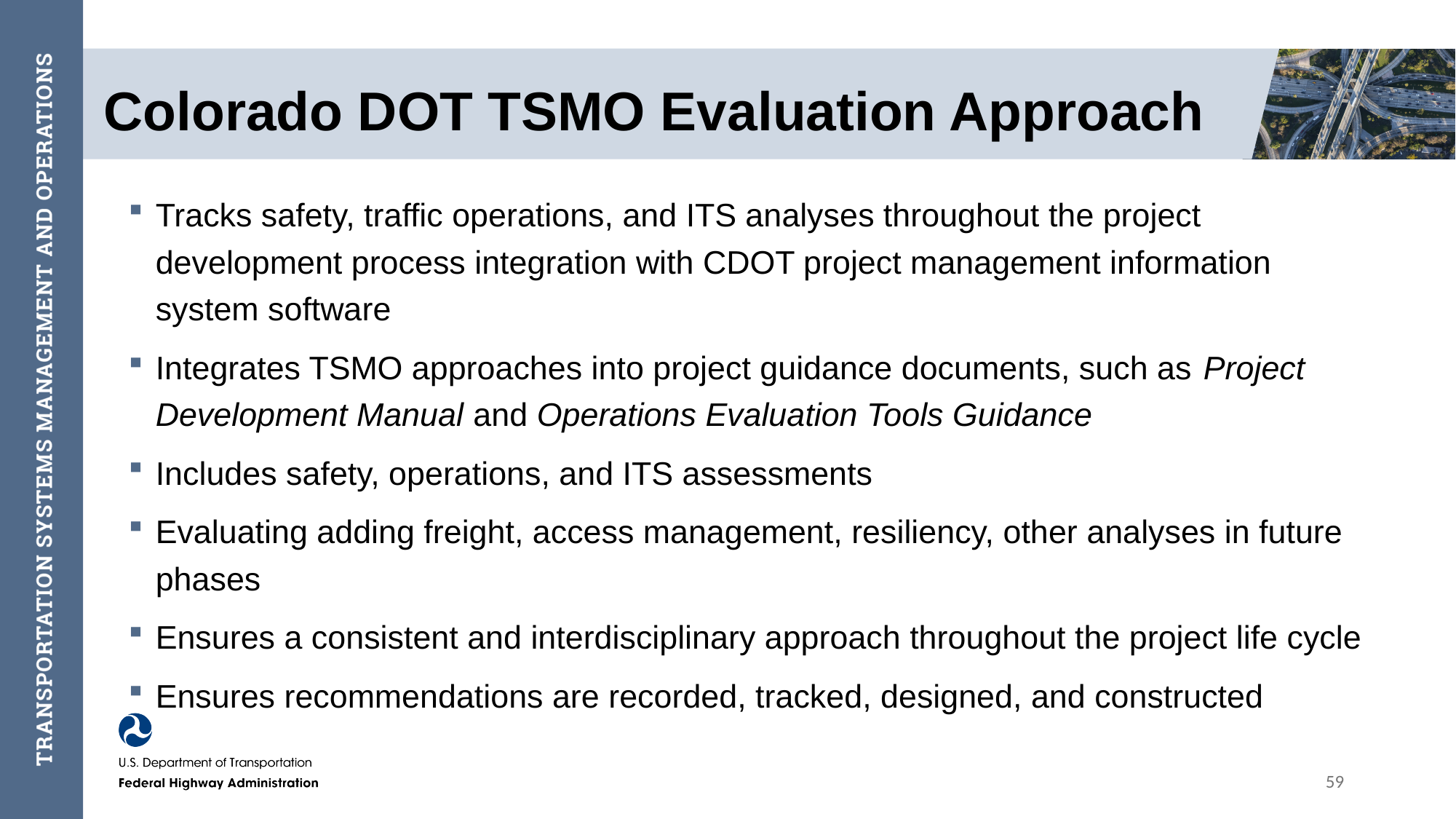

# Colorado DOT TSMO Evaluation Approach
Tracks safety, traffic operations, and ITS analyses throughout the project development process integration with CDOT project management information system software
Integrates TSMO approaches into project guidance documents, such as Project Development Manual and Operations Evaluation Tools Guidance
Includes safety, operations, and ITS assessments
Evaluating adding freight, access management, resiliency, other analyses in future phases
Ensures a consistent and interdisciplinary approach throughout the project life cycle
Ensures recommendations are recorded, tracked, designed, and constructed
59